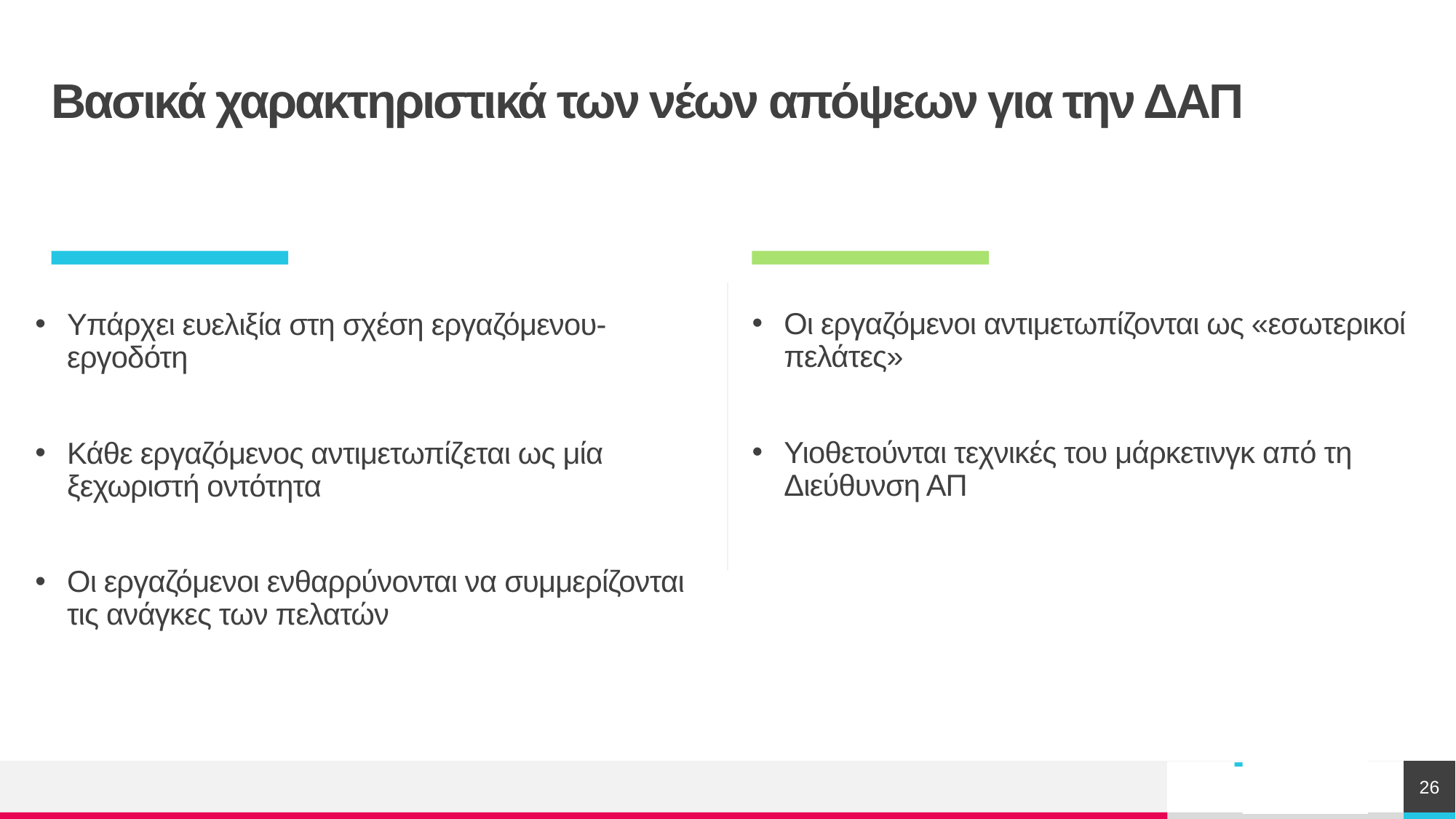

# Βασικά χαρακτηριστικά των νέων απόψεων για την ΔΑΠ

Οι εργαζόμενοι αντιμετωπίζονται ως «εσωτερικοί πελάτες»

Υιοθετούνται τεχνικές του μάρκετινγκ από τη Διεύθυνση ΑΠ
Υπάρχει ευελιξία στη σχέση εργαζόμενου-εργοδότη

Κάθε εργαζόμενος αντιμετωπίζεται ως μία ξεχωριστή οντότητα

Οι εργαζόμενοι ενθαρρύνονται να συμμερίζονται τις ανάγκες των πελατών

26